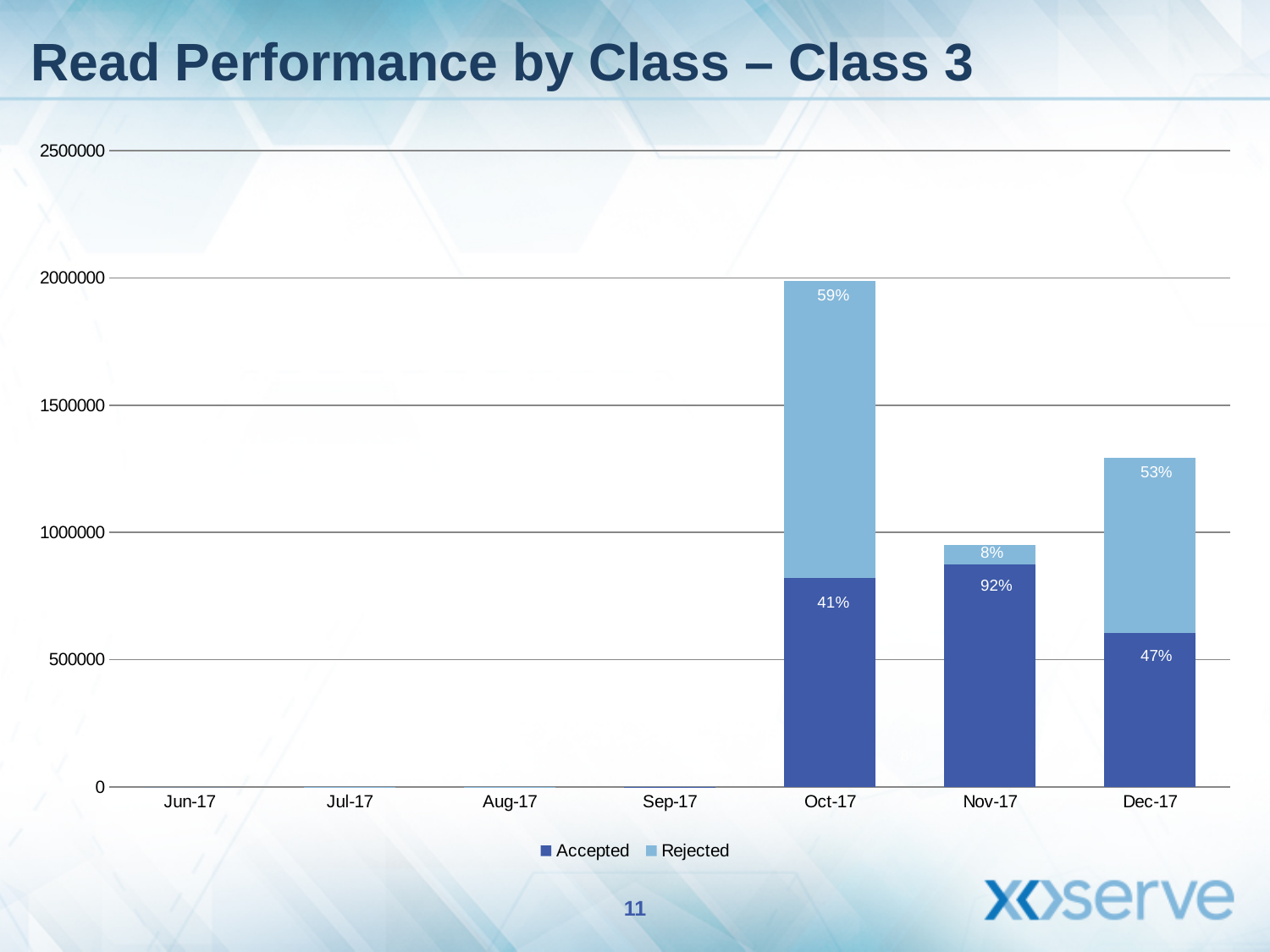

# Read Performance by Class – Class 3

### Chart

| Category | Accepted  | Rejected |
|---|---|---|
| 42887 | 0.0 | 0.0 |
| 42917 | 0.0 | 14.0 |
| 42948 | 0.0 | 35.0 |
| 42979 | 6.0 | 47.0 |
| 43009 | 820223.0 | 1169917.0 |
| 43040 | 874195.0 | 77332.0 |
| 43070 | 603956.0 | 688896.0 |
59%
59%
92%
41%
53%
53%
47%
8%
92%
41%
47%
8%
11